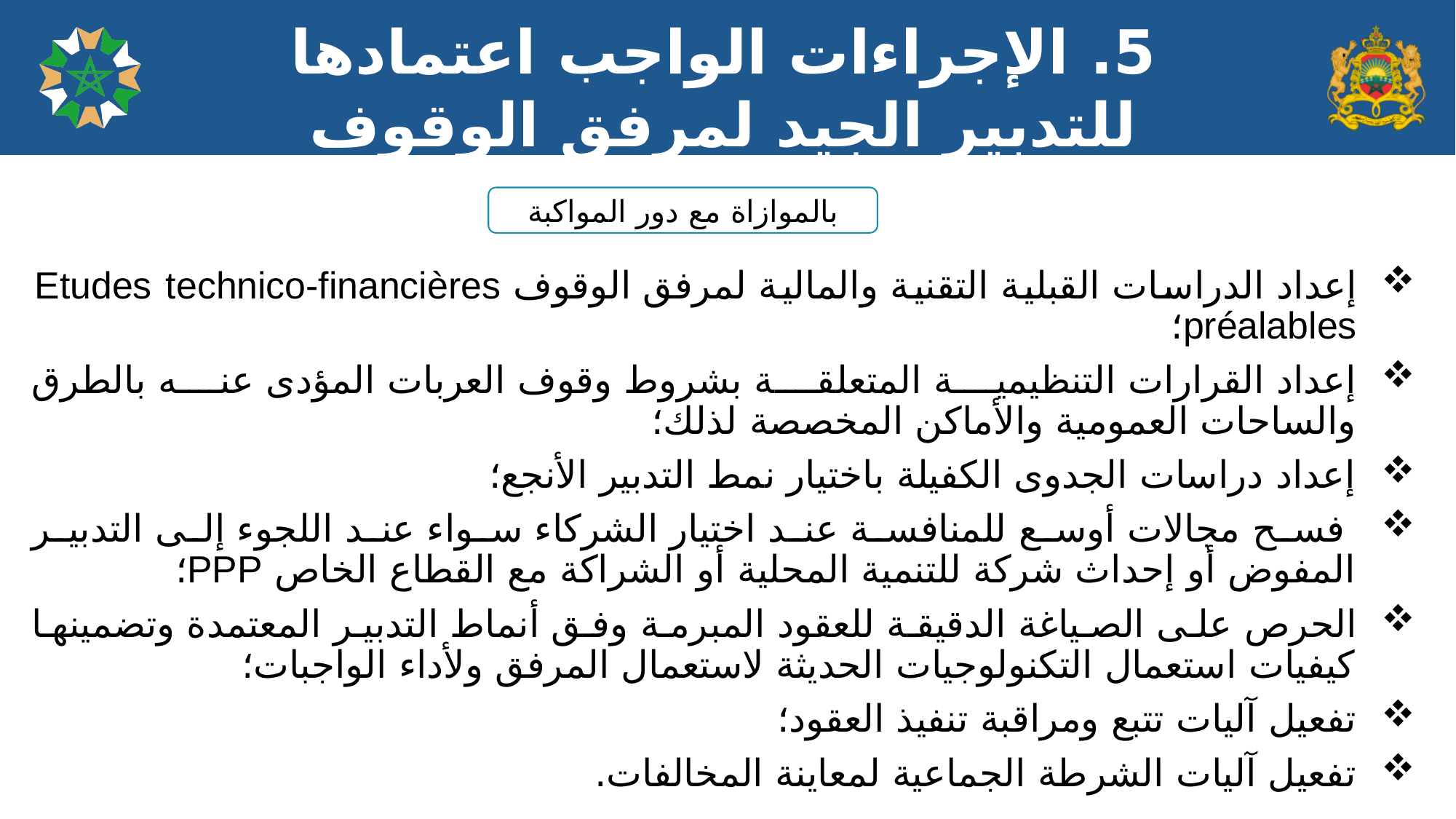

5. الإجراءات الواجب اعتمادها للتدبير الجيد لمرفق الوقوف
بالموازاة مع دور المواكبة
إعداد الدراسات القبلية التقنية والمالية لمرفق الوقوف Etudes technico-financières préalables؛
إعداد القرارات التنظيمية المتعلقة بشروط وقوف العربات المؤدى عنه بالطرق والساحات العمومية والأماكن المخصصة لذلك؛
إعداد دراسات الجدوى الكفيلة باختيار نمط التدبير الأنجع؛
 فسح مجالات أوسع للمنافسة عند اختيار الشركاء سواء عند اللجوء إلى التدبير المفوض أو إحداث شركة للتنمية المحلية أو الشراكة مع القطاع الخاص PPP؛
الحرص على الصياغة الدقيقة للعقود المبرمة وفق أنماط التدبير المعتمدة وتضمينها كيفيات استعمال التكنولوجيات الحديثة لاستعمال المرفق ولأداء الواجبات؛
تفعيل آليات تتبع ومراقبة تنفيذ العقود؛
تفعيل آليات الشرطة الجماعية لمعاينة المخالفات.